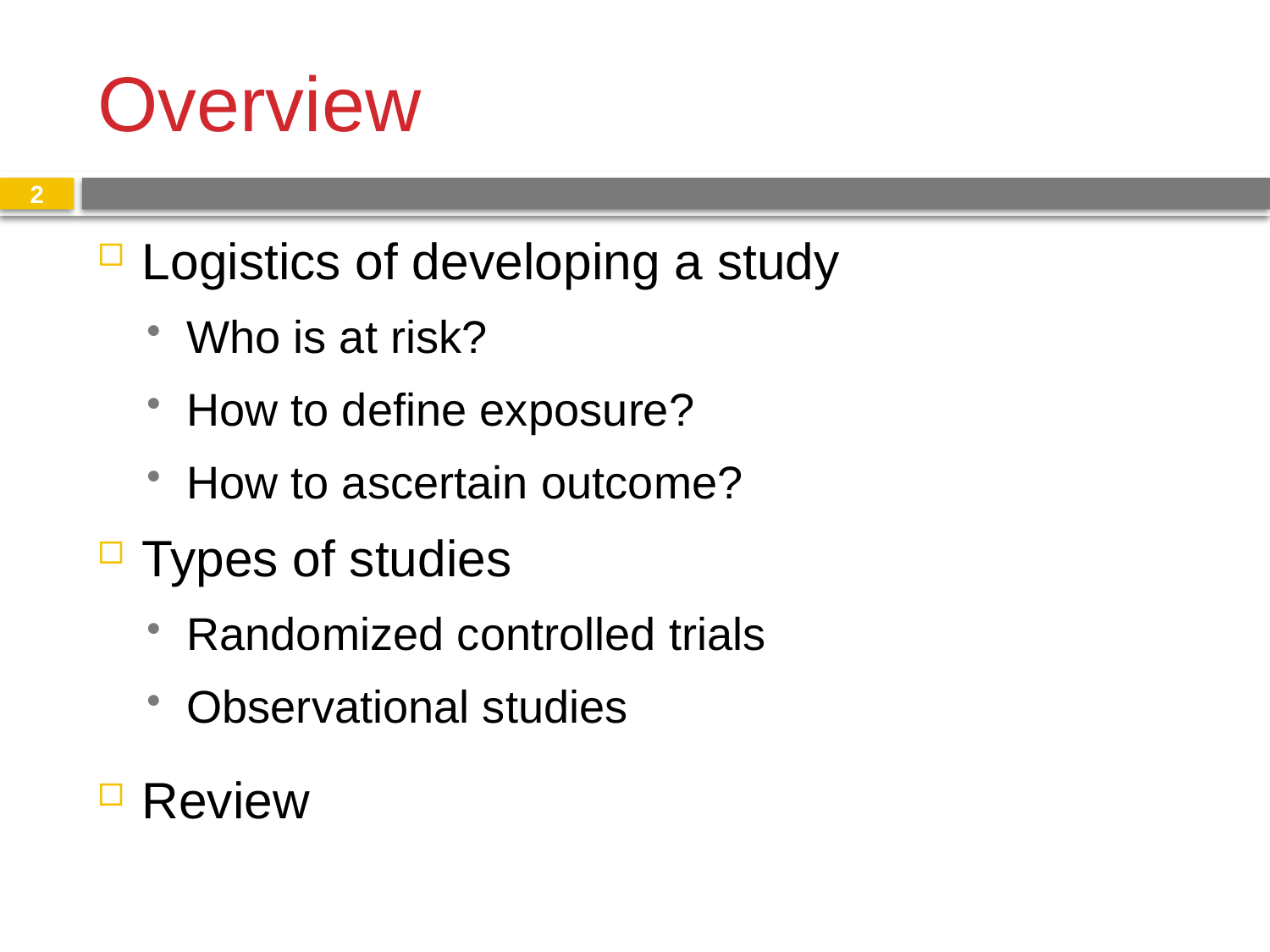

# Overview
2
Logistics of developing a study
Who is at risk?
How to define exposure?
How to ascertain outcome?
Types of studies
Randomized controlled trials
Observational studies
Review